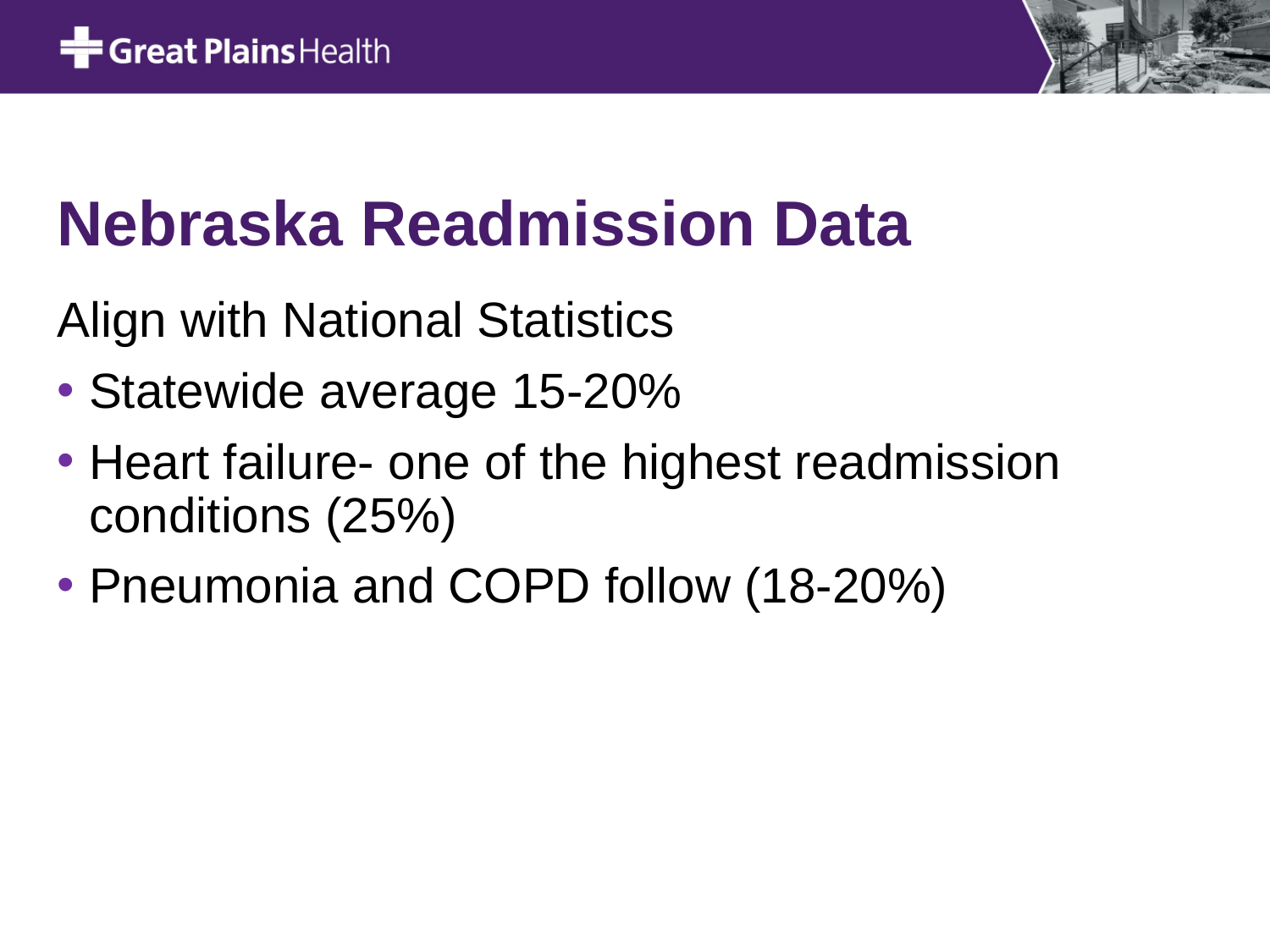

# Nebraska Readmission Data
Align with National Statistics
Statewide average 15-20%
Heart failure- one of the highest readmission conditions (25%)
Pneumonia and COPD follow (18-20%)